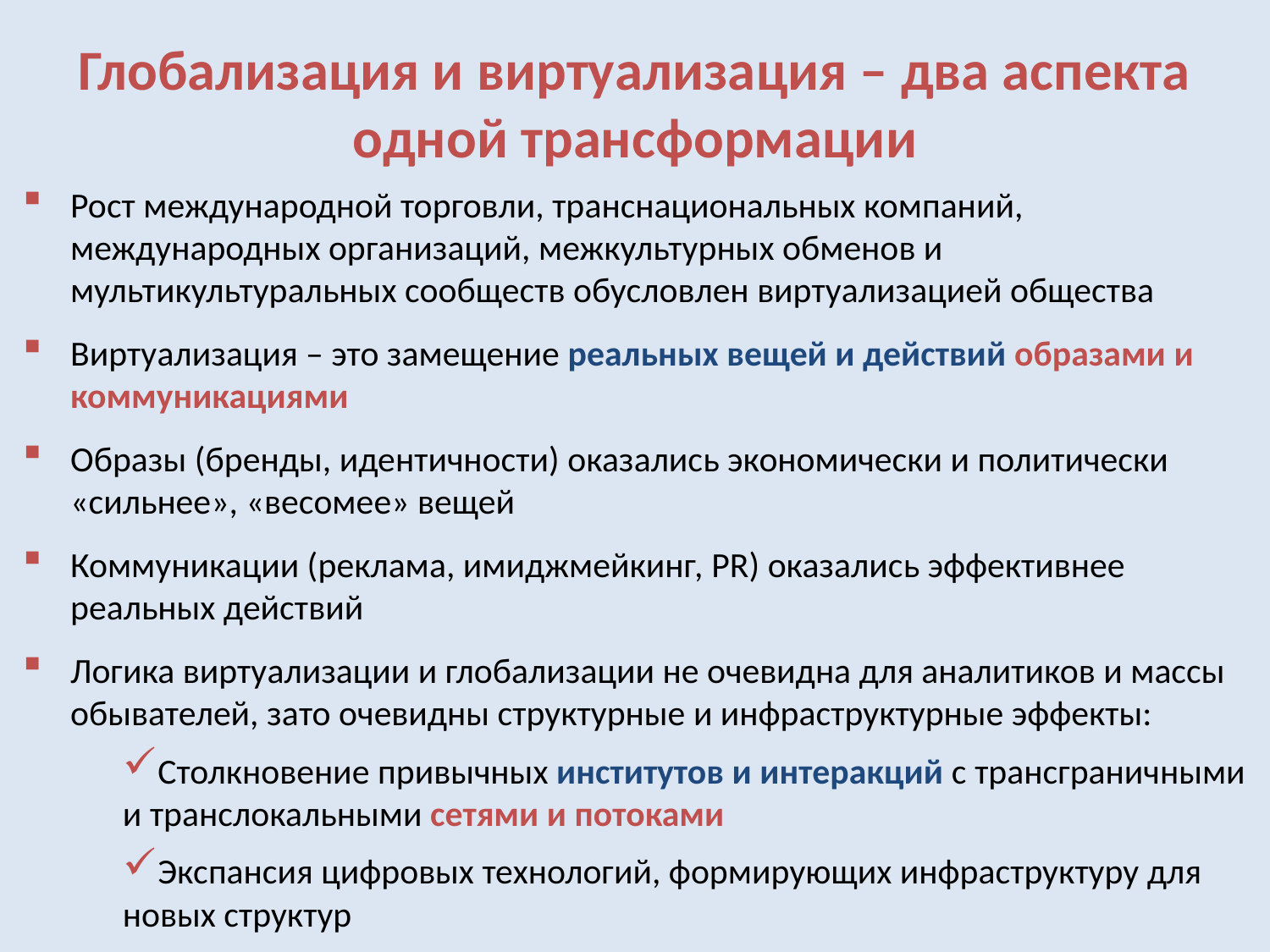

# Глобализация и виртуализация – два аспекта одной трансформации
Рост международной торговли, транснациональных компаний, международных организаций, межкультурных обменов и мультикультуральных сообществ обусловлен виртуализацией общества
Виртуализация – это замещение реальных вещей и действий образами и коммуникациями
Образы (бренды, идентичности) оказались экономически и политически «сильнее», «весомее» вещей
Коммуникации (реклама, имиджмейкинг, PR) оказались эффективнее реальных действий
Логика виртуализации и глобализации не очевидна для аналитиков и массы обывателей, зато очевидны структурные и инфраструктурные эффекты:
Столкновение привычных институтов и интеракций с трансграничными и транслокальными сетями и потоками
Экспансия цифровых технологий, формирующих инфраструктуру для новых структур